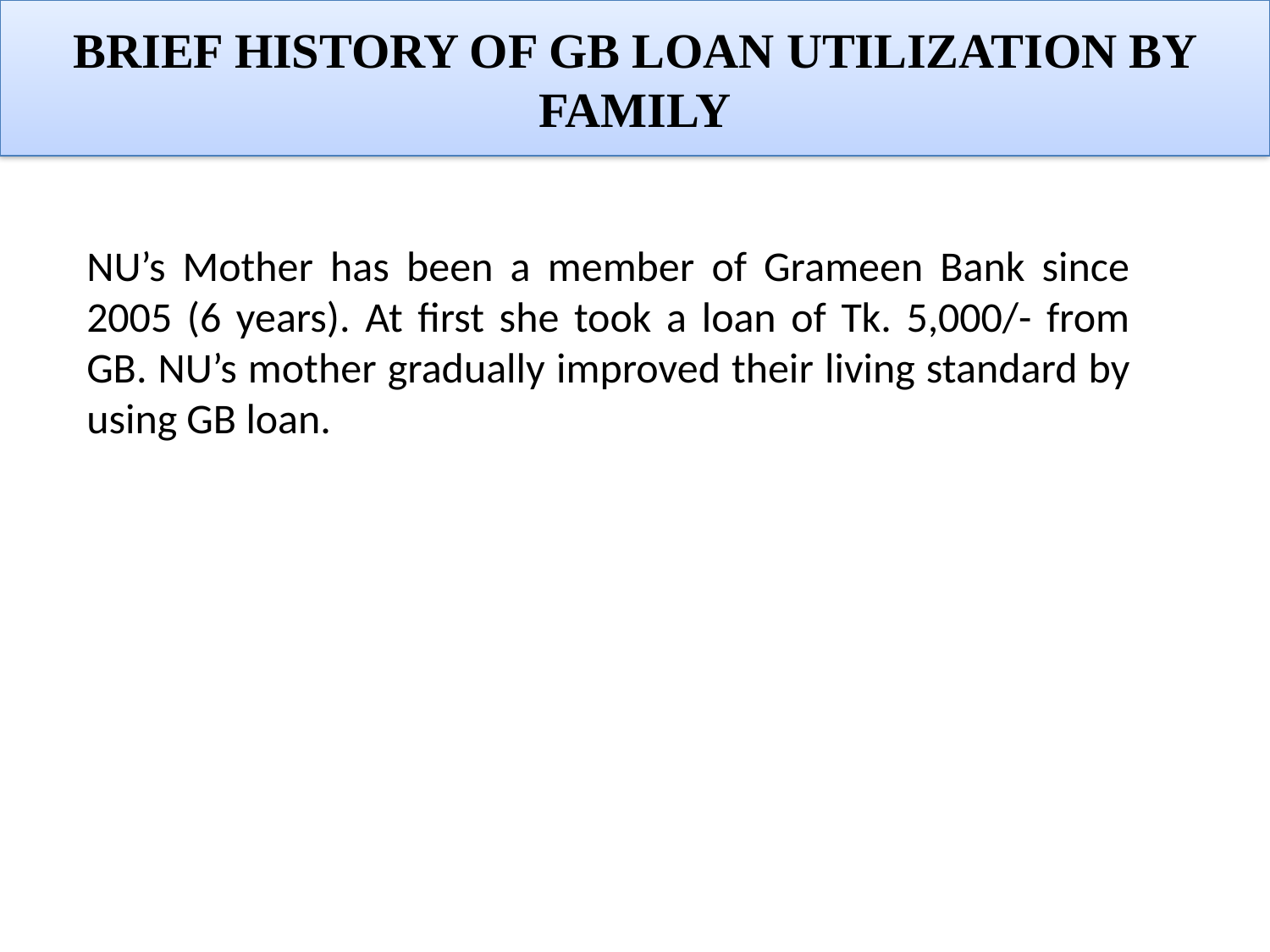

brief history of GB loan utilization by Family

NU’s Mother has been a member of Grameen Bank since 2005 (6 years). At first she took a loan of Tk. 5,000/- from GB. NU’s mother gradually improved their living standard by using GB loan.